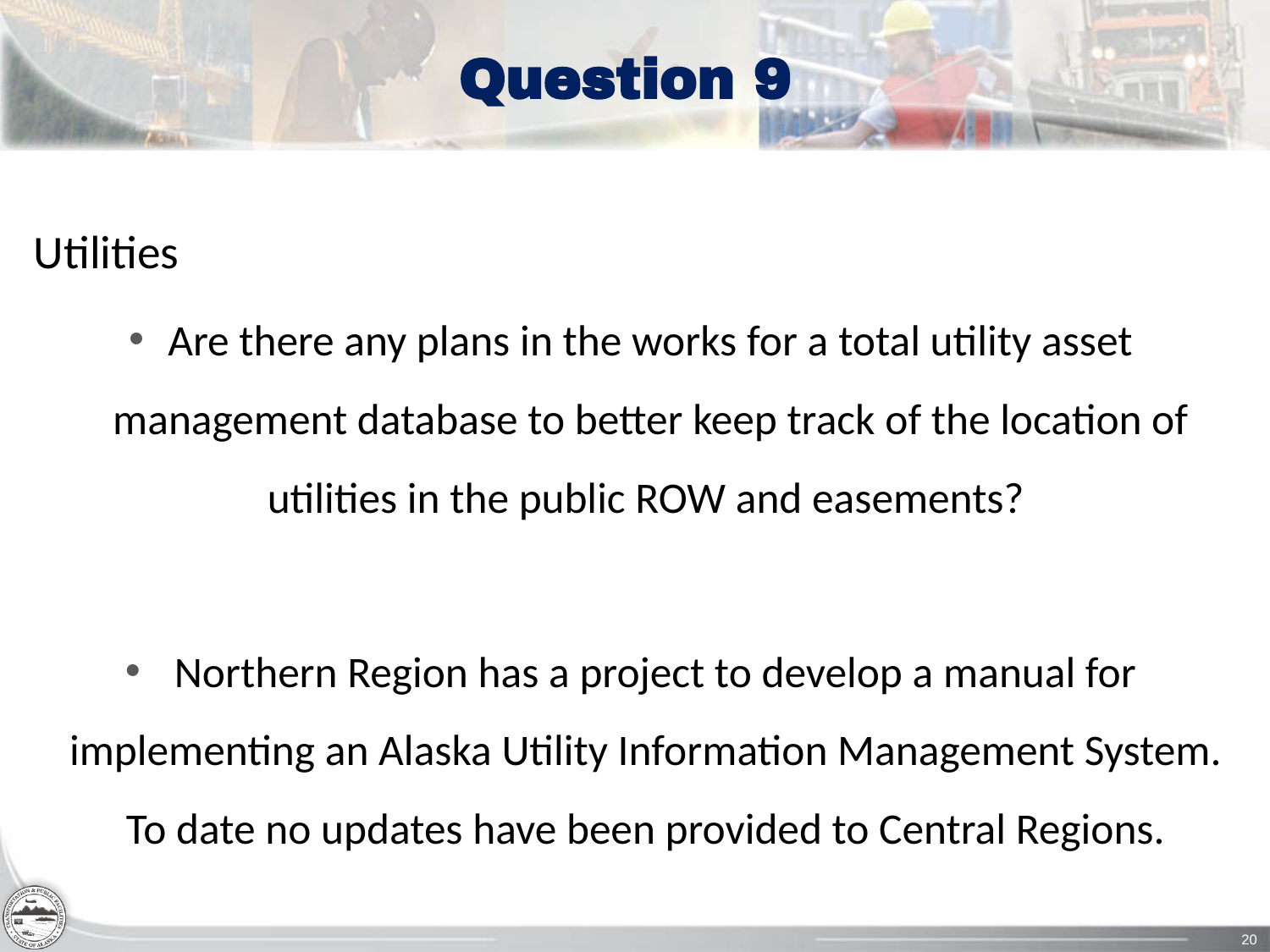

# Question 9
Utilities
Are there any plans in the works for a total utility asset management database to better keep track of the location of utilities in the public ROW and easements?

 Northern Region has a project to develop a manual for implementing an Alaska Utility Information Management System.  To date no updates have been provided to Central Regions.